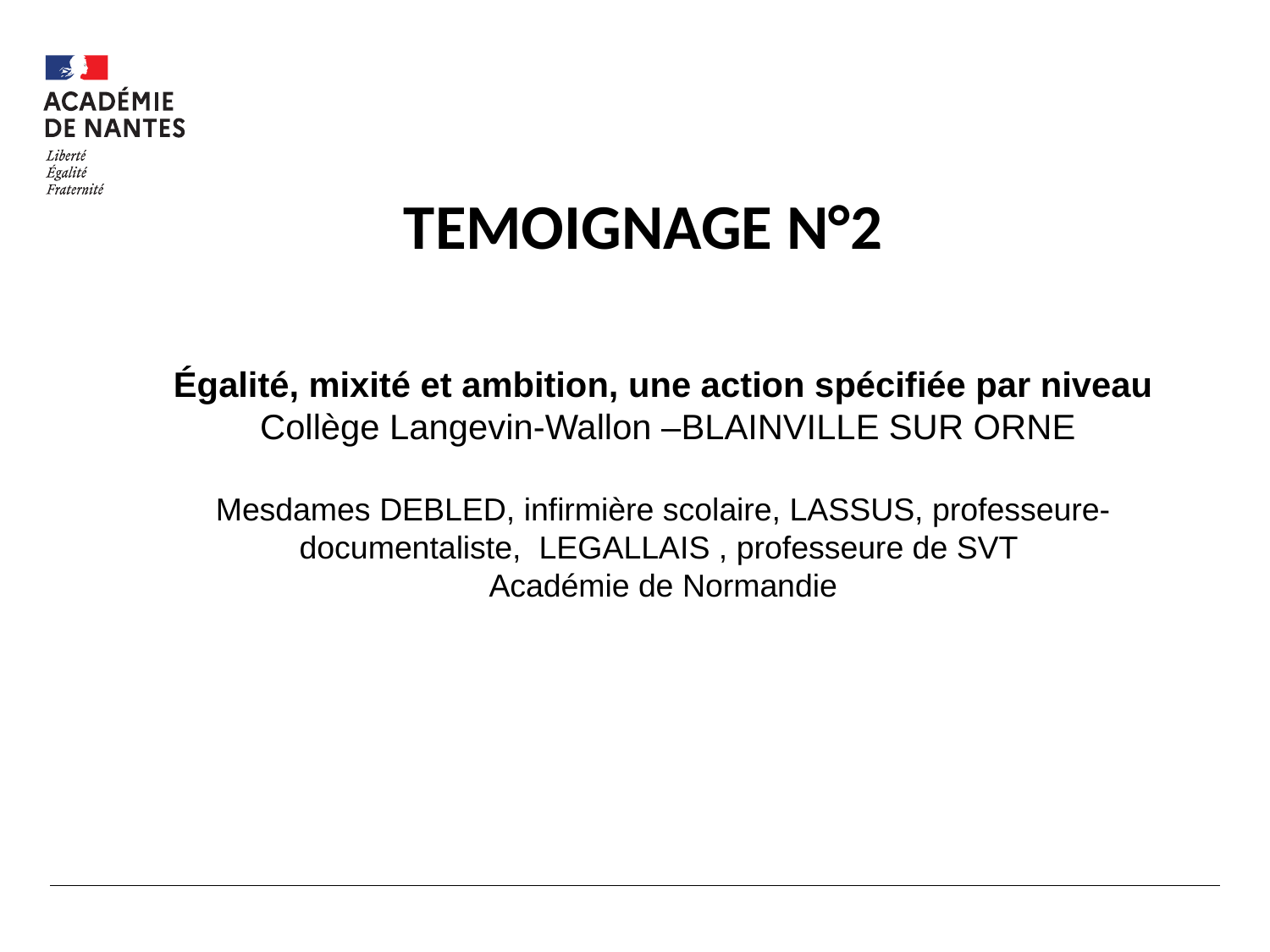

#
TEMOIGNAGE N°2
Égalité, mixité et ambition, une action spécifiée par niveau
 Collège Langevin-Wallon –BLAINVILLE SUR ORNE

Mesdames DEBLED, infirmière scolaire, LASSUS, professeure- documentaliste,  LEGALLAIS , professeure de SVT
Académie de Normandie